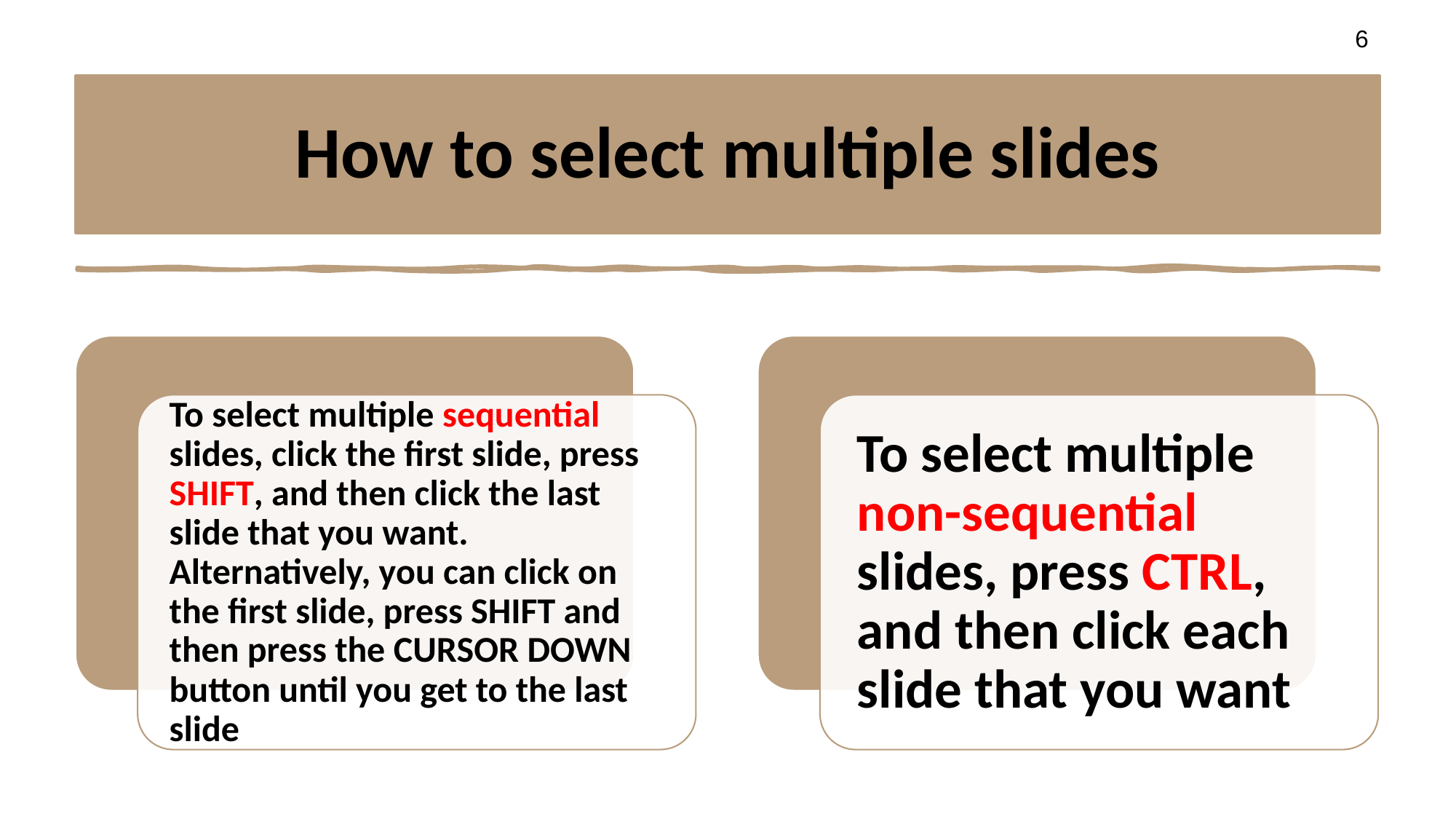

6
# How to select multiple slides

To select multiple sequential slides, click the first slide, press SHIFT, and then click the last slide that you want. Alternatively, you can click on the first slide, press SHIFT and then press the CURSOR DOWN button until you get to the last slide
To select multiple non-sequential slides, press CTRL, and then click each slide that you want